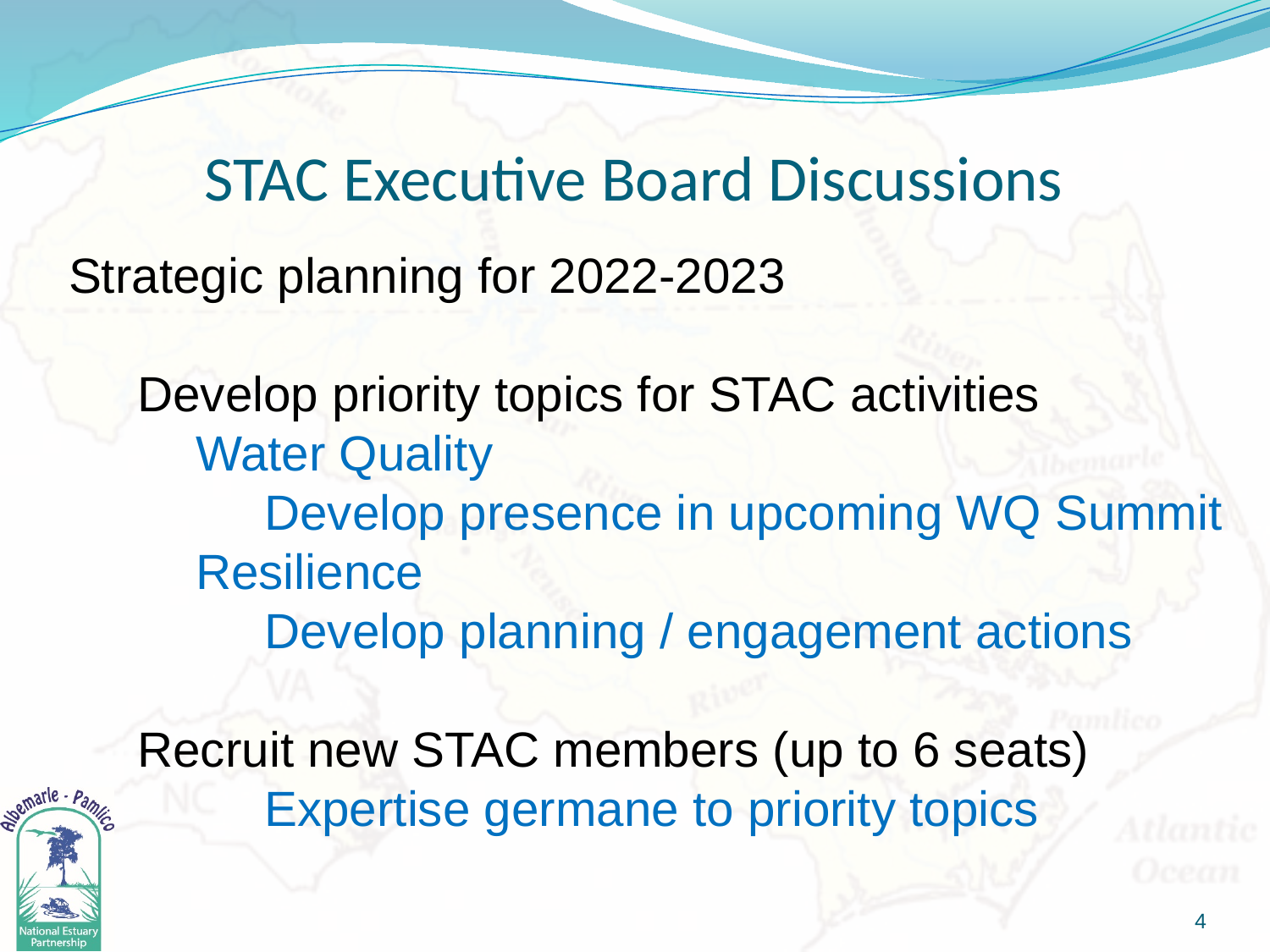

# STAC Executive Board Discussions
Strategic planning for 2022-2023

     Develop priority topics for STAC activities
	Water Quality
	     Develop presence in upcoming WQ Summit
 	Resilience
	     Develop planning / engagement actions

     Recruit new STAC members (up to 6 seats)
	     Expertise germane to priority topics

4